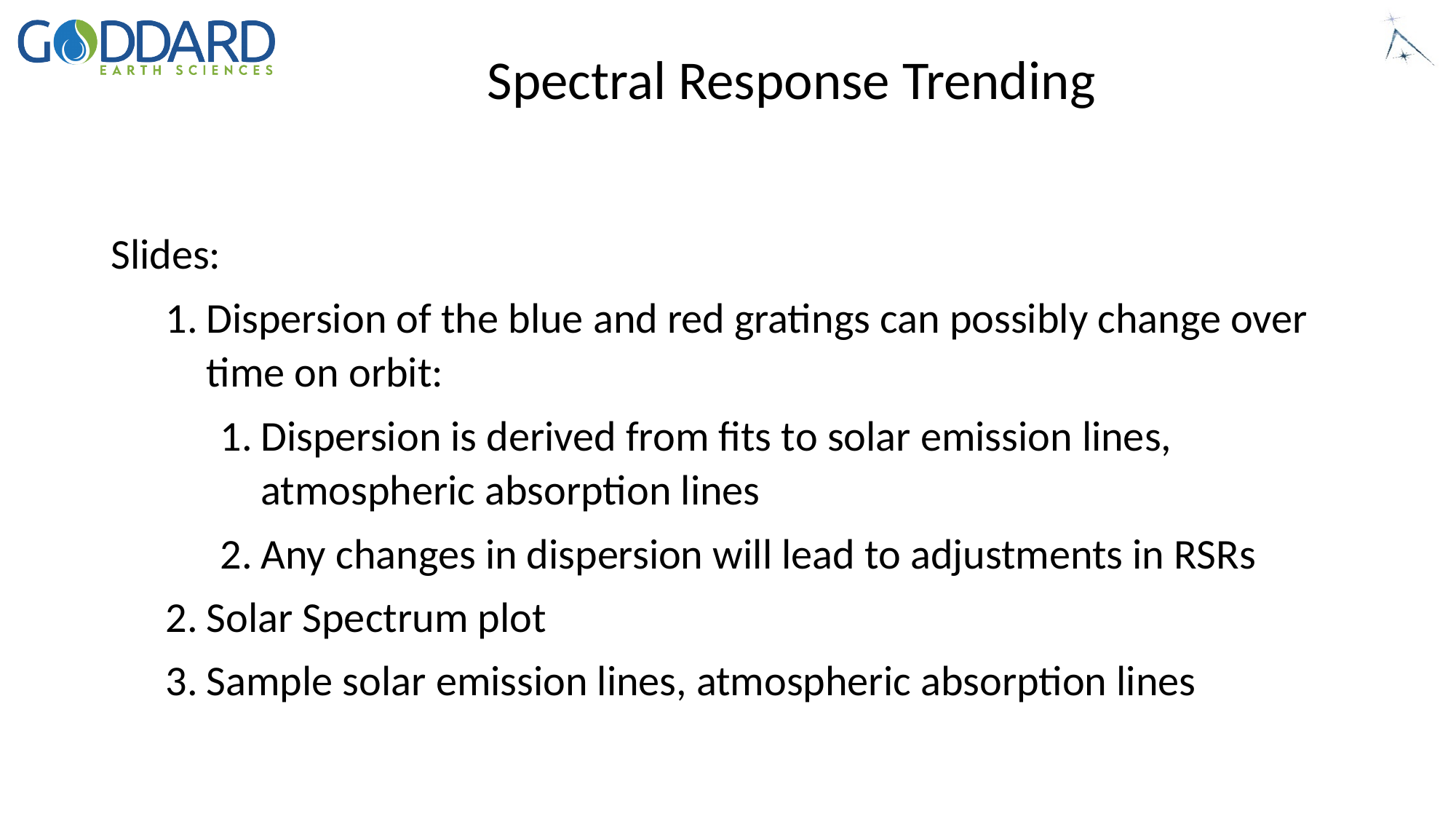

# Spectral Response Trending
Slides:
Dispersion of the blue and red gratings can possibly change over time on orbit:
Dispersion is derived from fits to solar emission lines, atmospheric absorption lines
Any changes in dispersion will lead to adjustments in RSRs
Solar Spectrum plot
Sample solar emission lines, atmospheric absorption lines